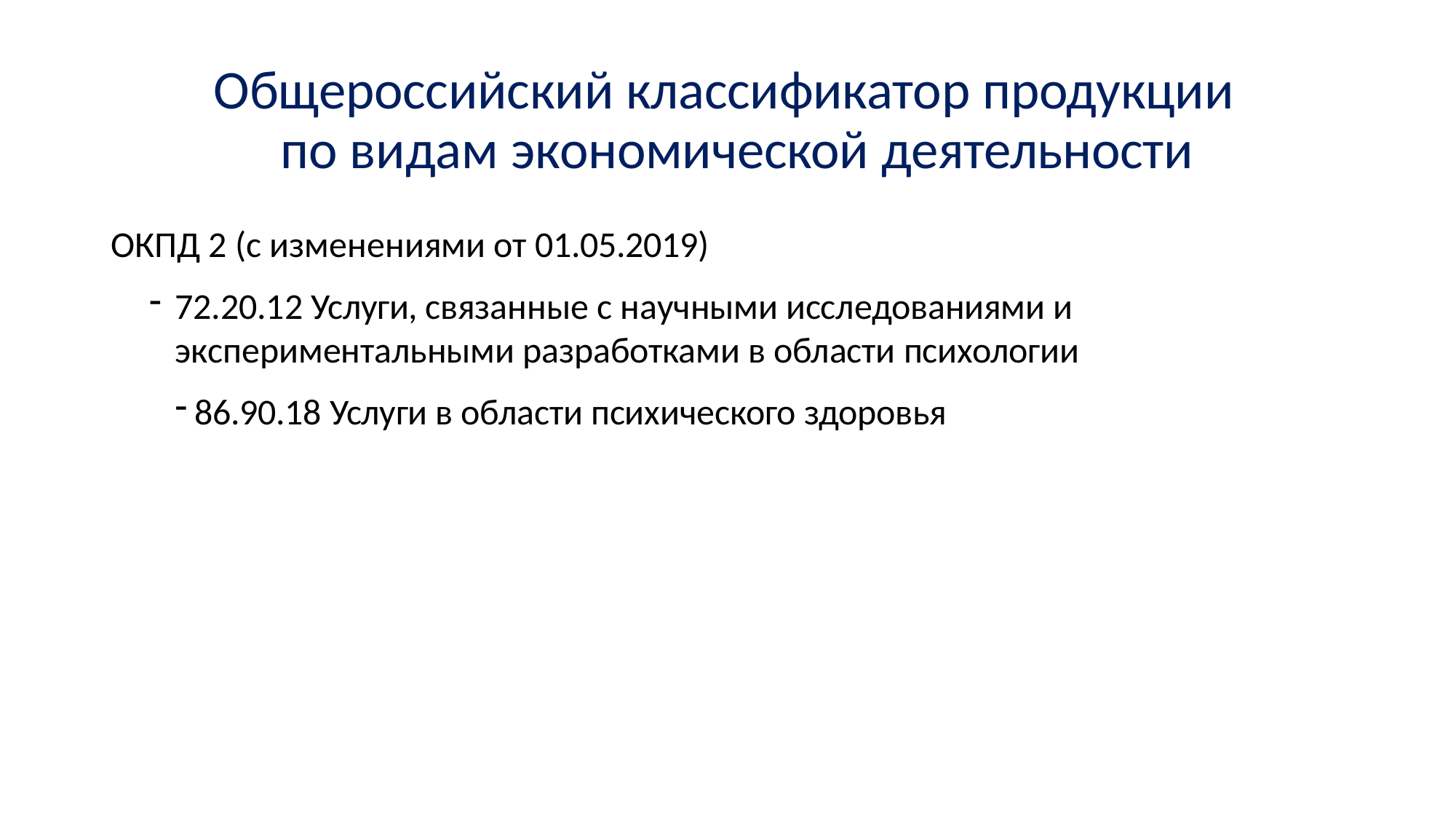

# Общероссийский классификатор продукции  по видам экономической деятельности
ОКПД 2 (с изменениями от 01.05.2019)
72.20.12 Услуги, связанные с научными исследованиями и  экспериментальными разработками в области психологии
86.90.18 Услуги в области психического здоровья